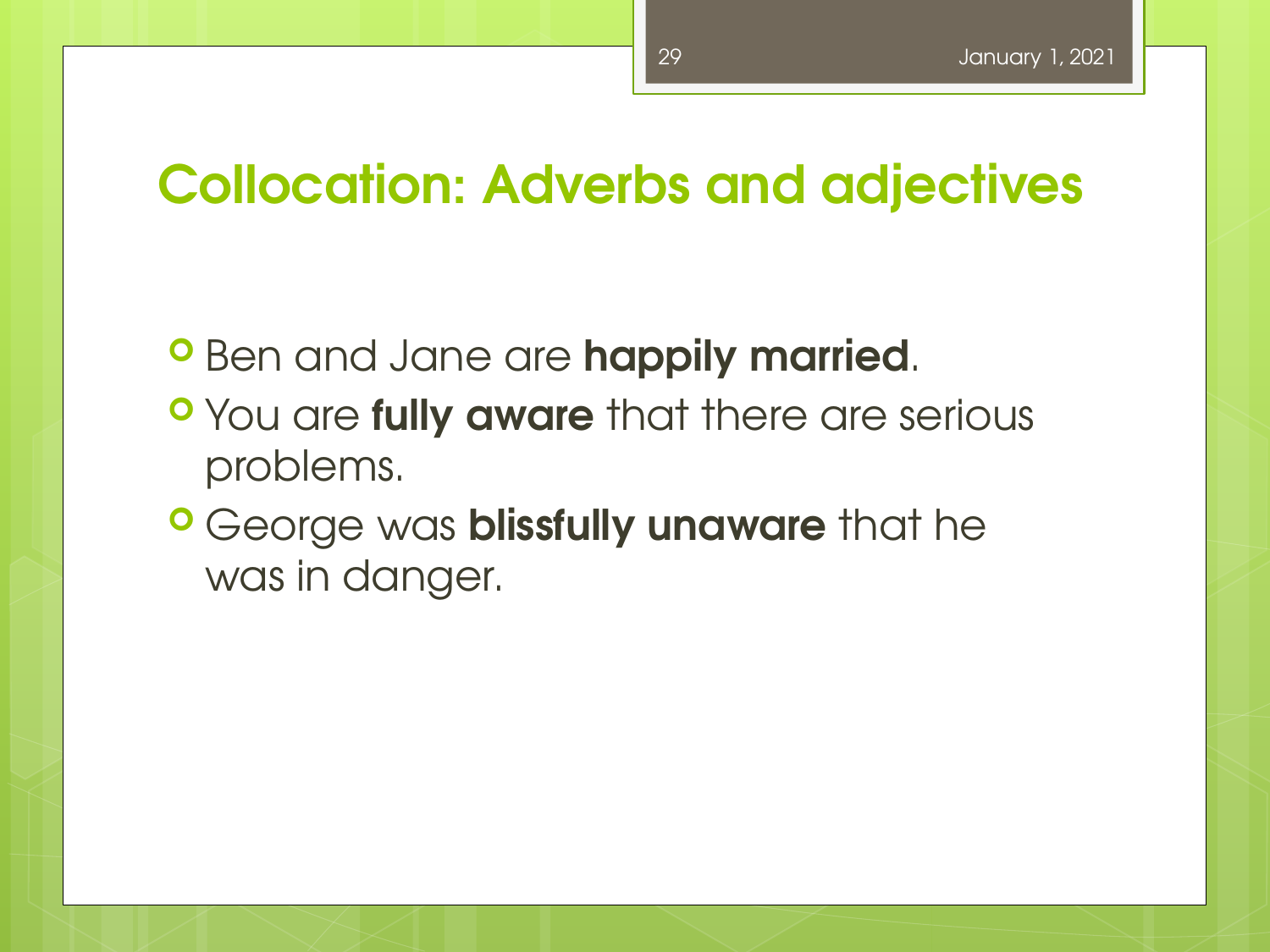

29
January 1, 2021
# Collocation: Adverbs and adjectives
Ben and Jane are happily married.
You are fully aware that there are serious problems.
George was blissfully unaware that he was in danger.